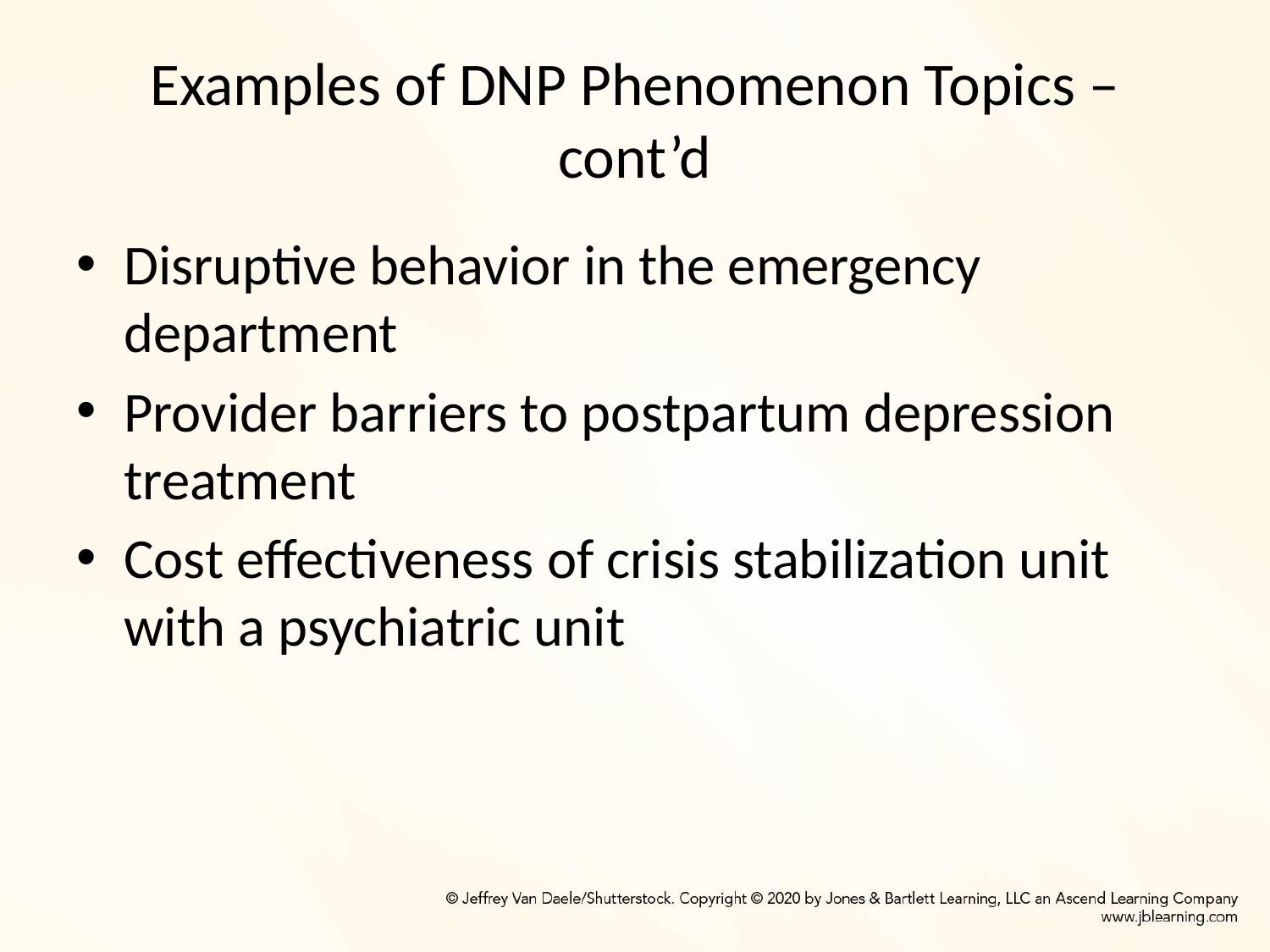

# Examples of DNP Phenomenon Topics – cont’d
Disruptive behavior in the emergency department
Provider barriers to postpartum depression treatment
Cost effectiveness of crisis stabilization unit with a psychiatric unit